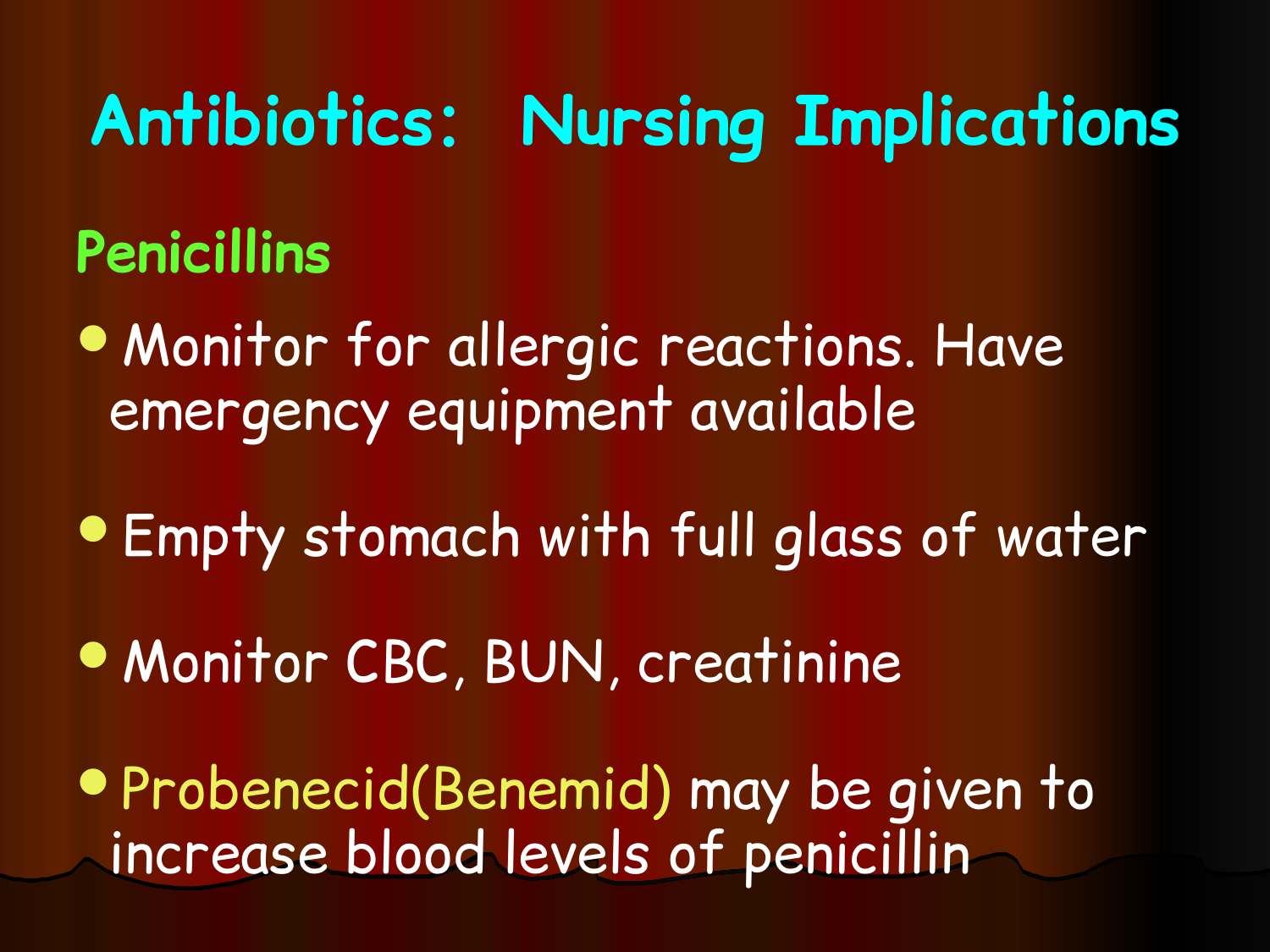

# Antibiotics:  Nursing Implications
Penicillins
Monitor for allergic reactions. Have emergency equipment available
Empty stomach with full glass of water
Monitor CBC, BUN, creatinine
Probenecid(Benemid) may be given to increase blood levels of penicillin